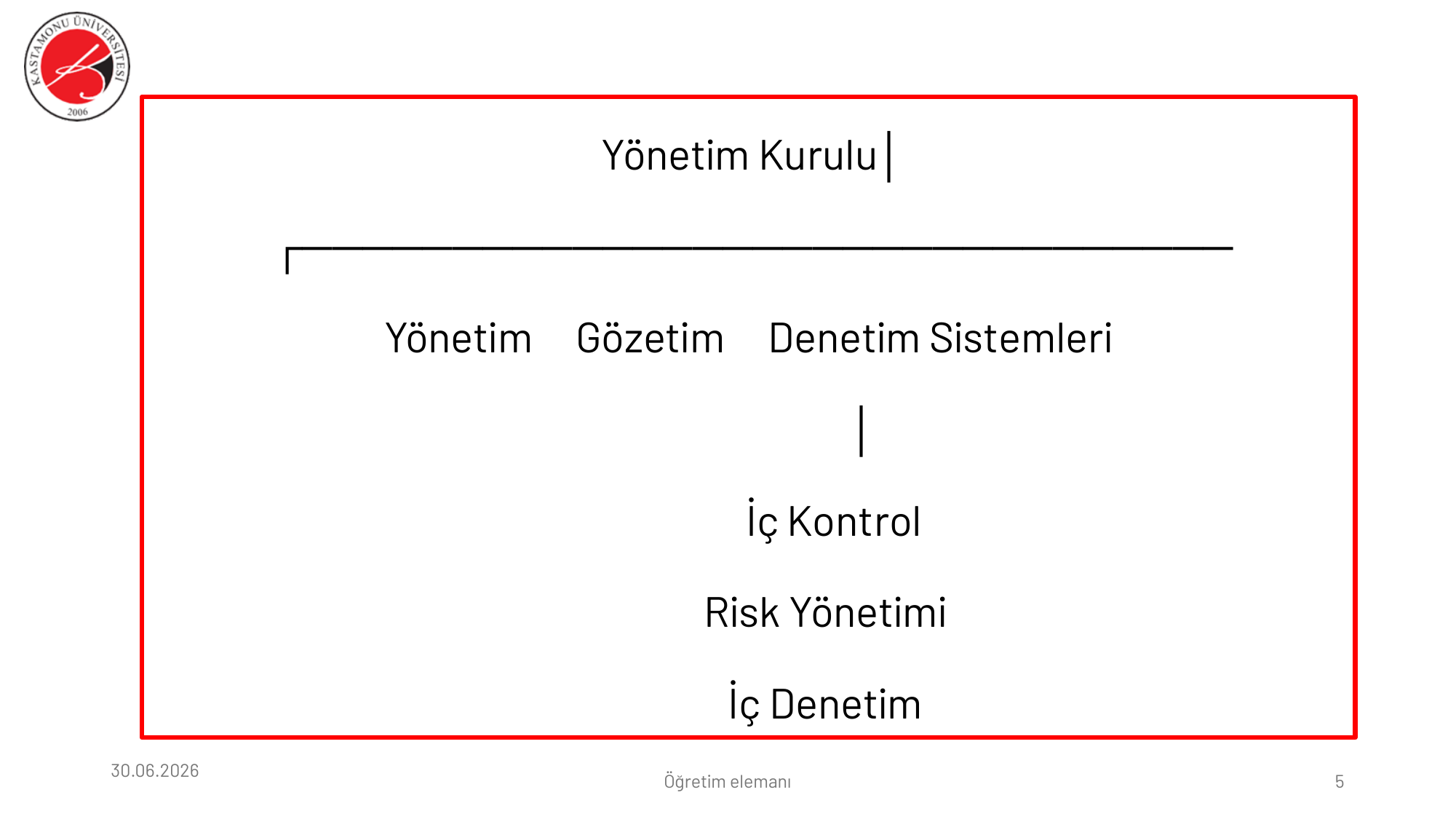

Yönetim Kurulu│
 ┌───────────────────────────────
Yönetim     Gözetim     Denetim Sistemleri
                           │
                    İç Kontrol
                  Risk Yönetimi
                  İç Denetim
30.06.2026

Öğretim elemanı
5